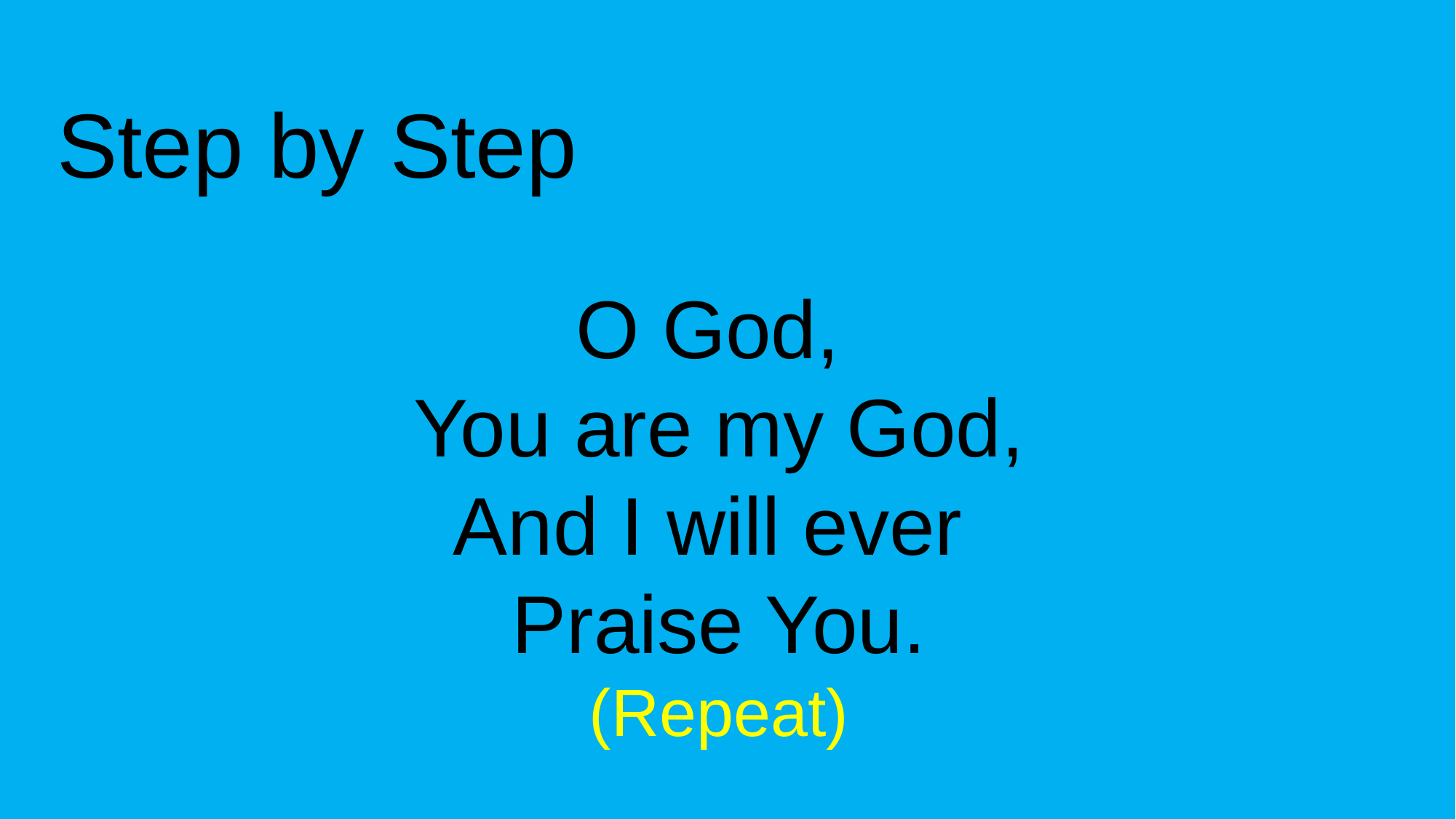

Step by Step

O God,
You are my God,
And I will ever
Praise You.
(Repeat)